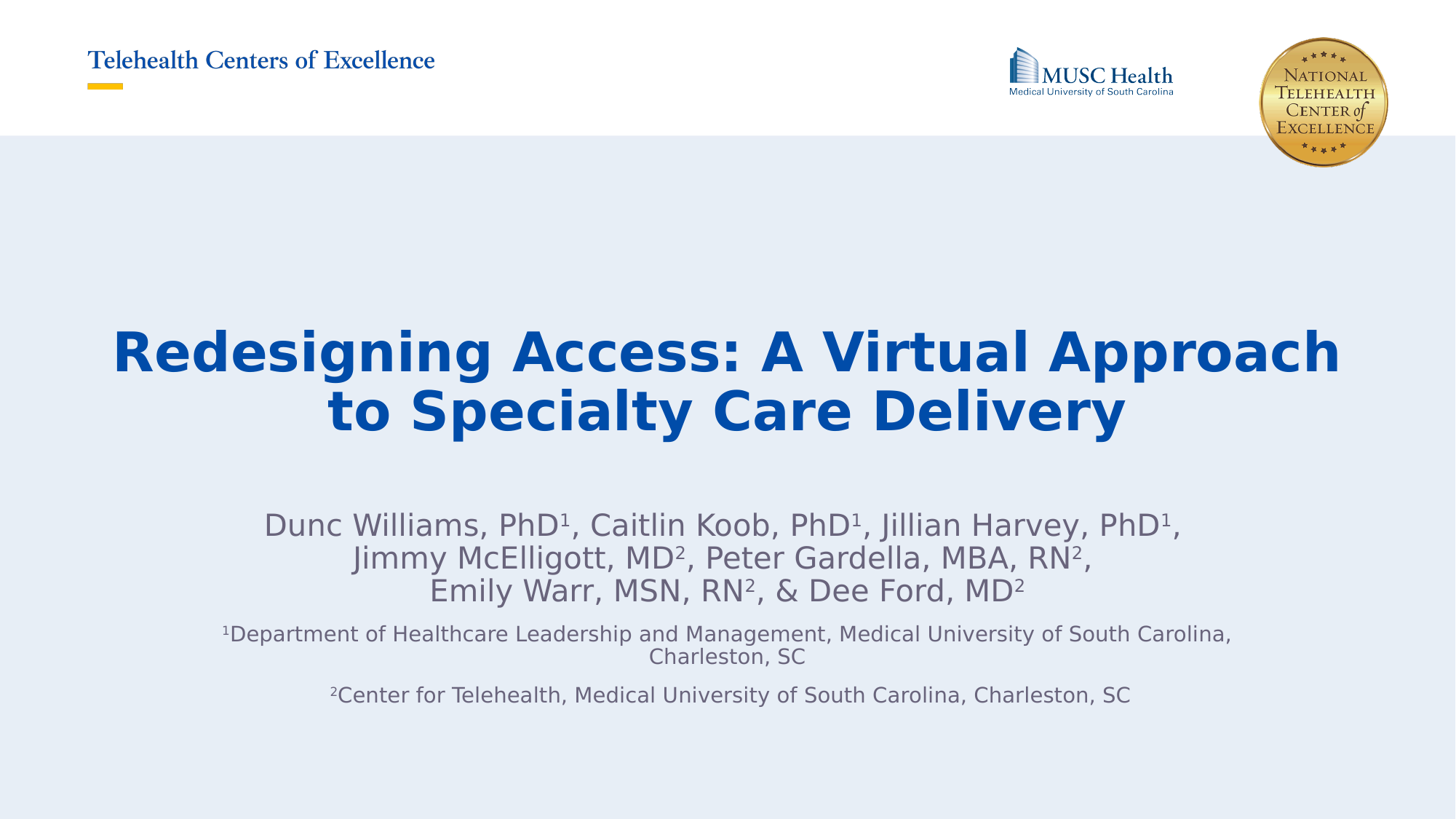

# Redesigning Access: A Virtual Approach to Specialty Care Delivery
Dunc Williams, PhD1, Caitlin Koob, PhD1, Jillian Harvey, PhD1,
Jimmy McElligott, MD2, Peter Gardella, MBA, RN2,
Emily Warr, MSN, RN2, & Dee Ford, MD2
1Department of Healthcare Leadership and Management, Medical University of South Carolina, Charleston, SC
 2Center for Telehealth, Medical University of South Carolina, Charleston, SC